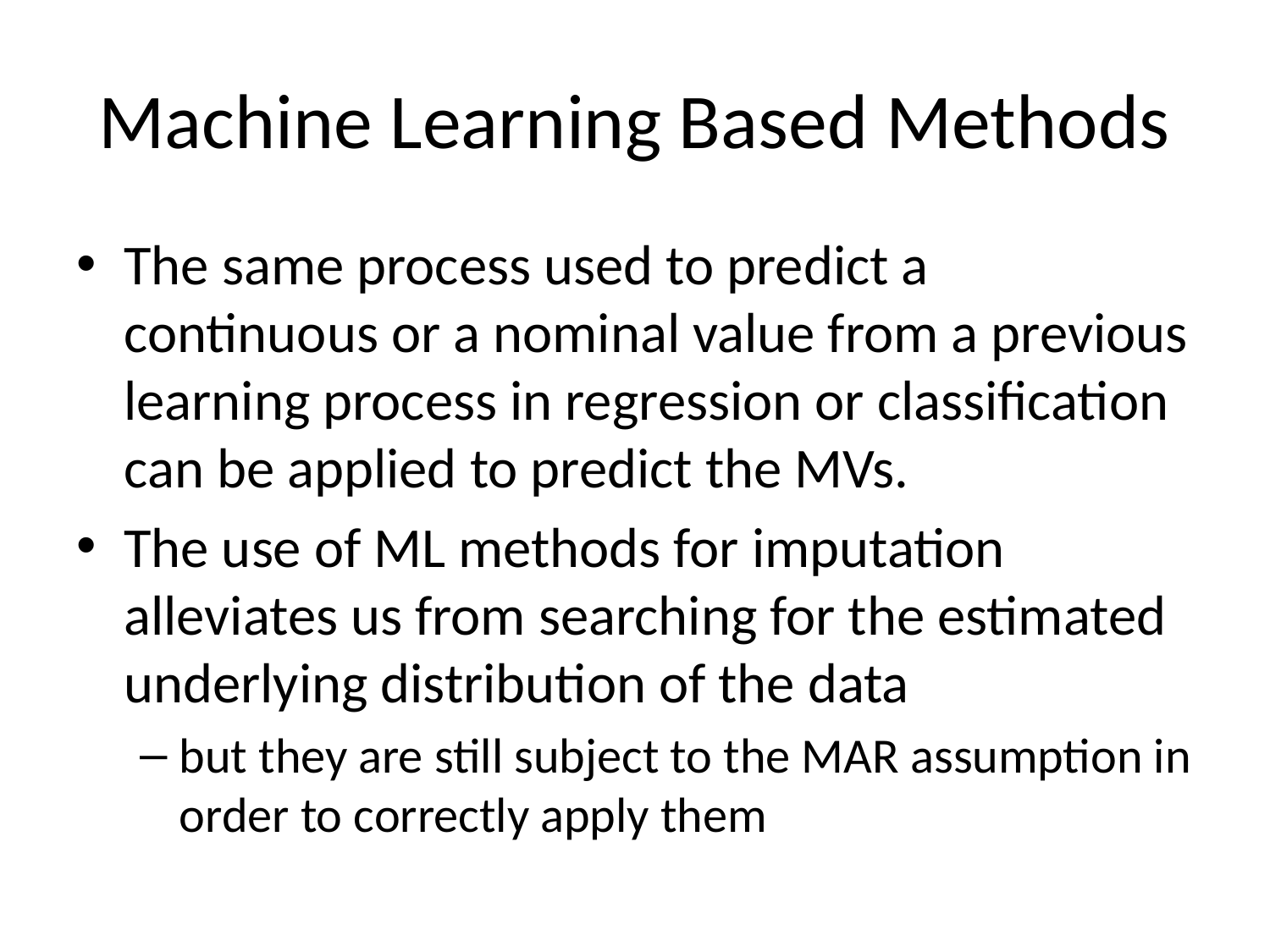

# Machine Learning Based Methods
The same process used to predict a continuous or a nominal value from a previous learning process in regression or classification can be applied to predict the MVs.
The use of ML methods for imputation alleviates us from searching for the estimated underlying distribution of the data
but they are still subject to the MAR assumption in order to correctly apply them